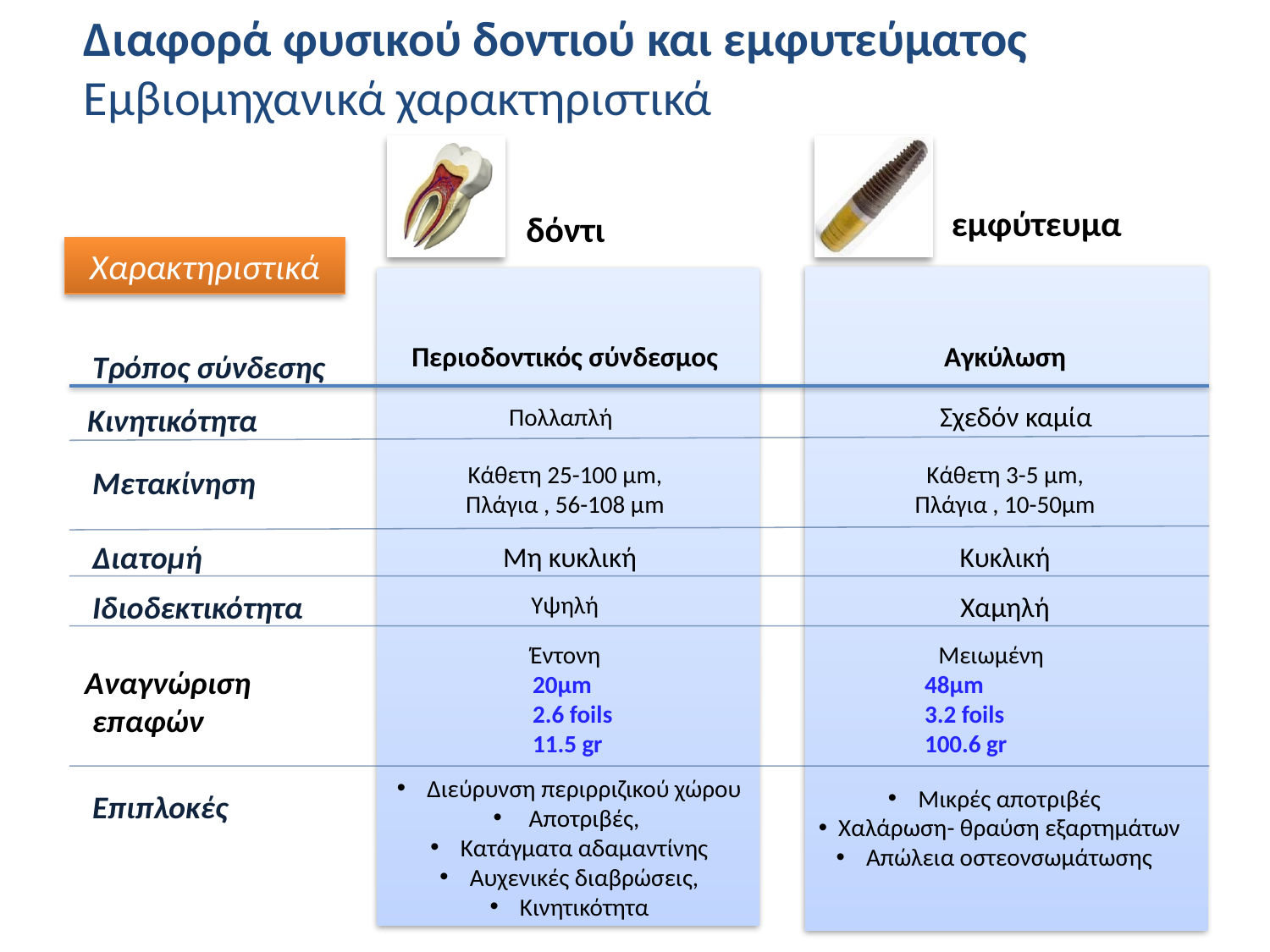

# Διαφορά φυσικού δοντιού και εμφυτεύματος Εμβιομηχανικά χαρακτηριστικά
δόντι
εμφύτευμα

Χαρακτηριστικά
Περιοδοντικός σύνδεσμος
Αγκύλωση
    Τρόπος σύνδεσης
Σχεδόν καμία
    Κινητικότητα
Πολλαπλή
Κάθετη 25-100 μm,
Πλάγια , 56-108 μm
Κάθετη 3-5 μm,
Πλάγια , 10-50μm
    Μετακίνηση
    Διατομή
Μη κυκλική
Κυκλική
    Ιδιοδεκτικότητα
Υψηλή
Χαμηλή
Έντονη 		                            Μειωμένη
                            20μm 		                              48μm
                            2.6 foils		                              3.2 foils
                            11.5 gr		                              100.6 gr
   Αναγνώριση
    επαφών
Διεύρυνση περιρριζικού χώρου
 Αποτριβές,
Κατάγματα αδαμαντίνης
Αυχενικές διαβρώσεις,
Κινητικότητα
Μικρές αποτριβές
Χαλάρωση- θραύση εξαρτημάτων
Απώλεια οστεονσωμάτωσης
    Επιπλοκές
3